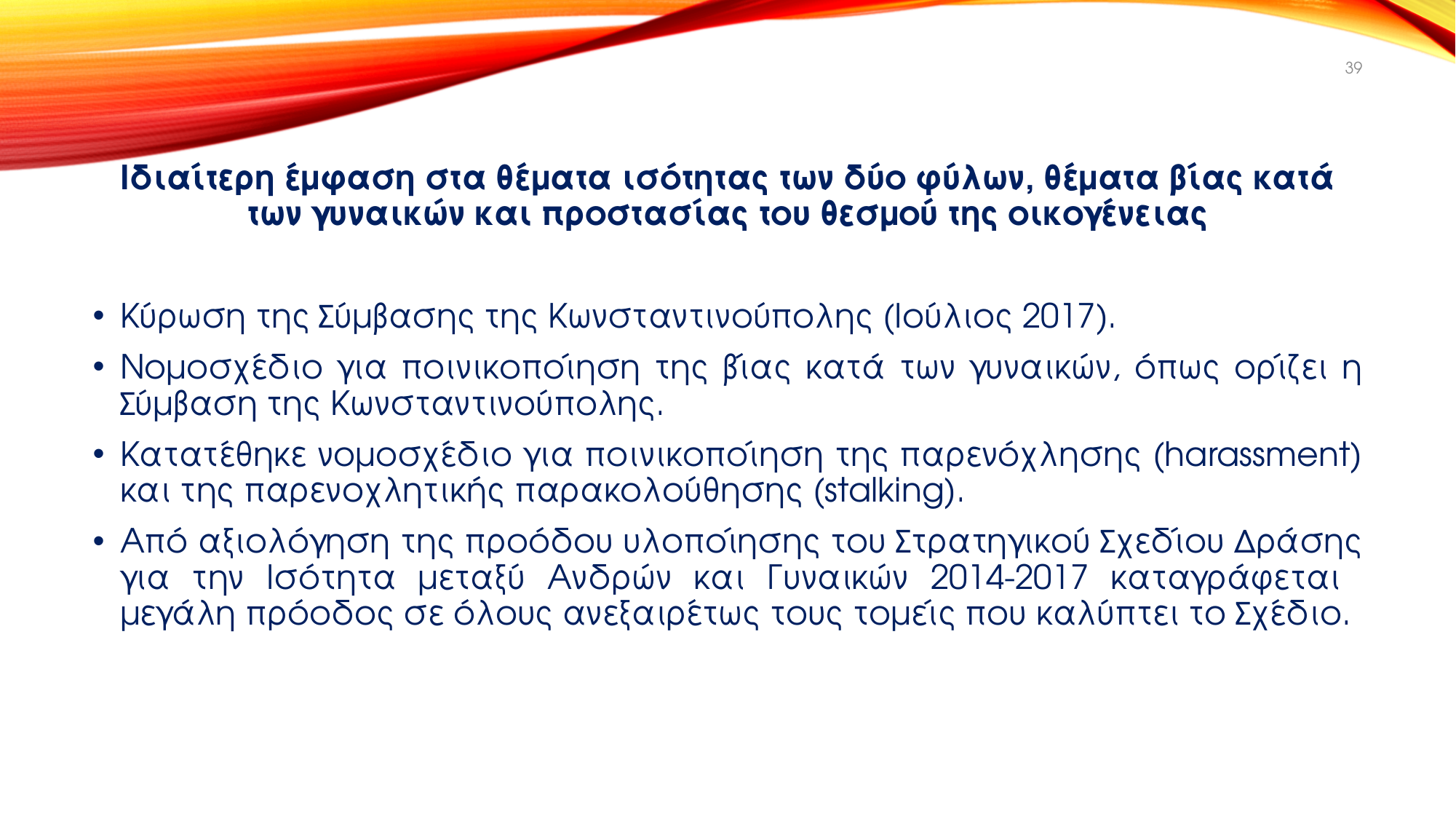

39
Ιδιαίτερη έμφαση στα θέματα ισότητας των δύο φύλων, θέματα βίας κατά των γυναικών και προστασίας του θεσμού της οικογένειας

Κύρωση της Σύμβασης της Κωνσταντινούπολης (Ιούλιος 2017).
Νομοσχέδιο για ποινικοποίηση της βίας κατά των γυναικών, όπως ορίζει η Σύμβαση της Κωνσταντινούπολης.
Κατατέθηκε νομοσχέδιο για ποινικοποίηση της παρενόχλησης (harassment) και της παρενοχλητικής παρακολούθησης (stalking).
Από αξιολόγηση της προόδου υλοποίησης του Στρατηγικού Σχεδίου Δράσης για την Ισότητα μεταξύ Ανδρών και Γυναικών 2014-2017 καταγράφεται  μεγάλη πρόοδος σε όλους ανεξαιρέτως τους τομείς που καλύπτει το Σχέδιο.